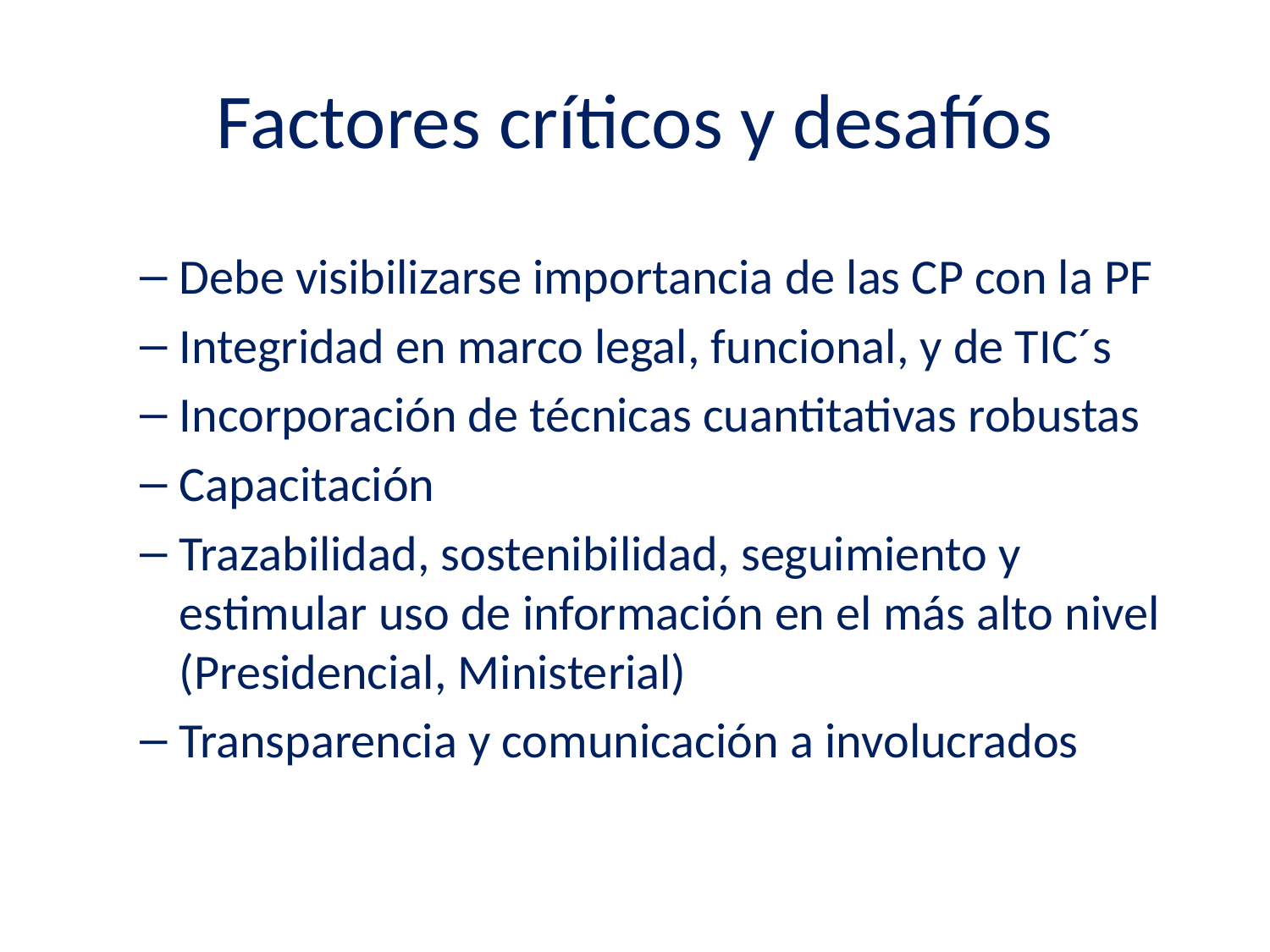

# Factores críticos y desafíos

Debe visibilizarse importancia de las CP con la PF
Integridad en marco legal, funcional, y de TIC´s
Incorporación de técnicas cuantitativas robustas
Capacitación
Trazabilidad, sostenibilidad, seguimiento y estimular uso de información en el más alto nivel (Presidencial, Ministerial)
Transparencia y comunicación a involucrados